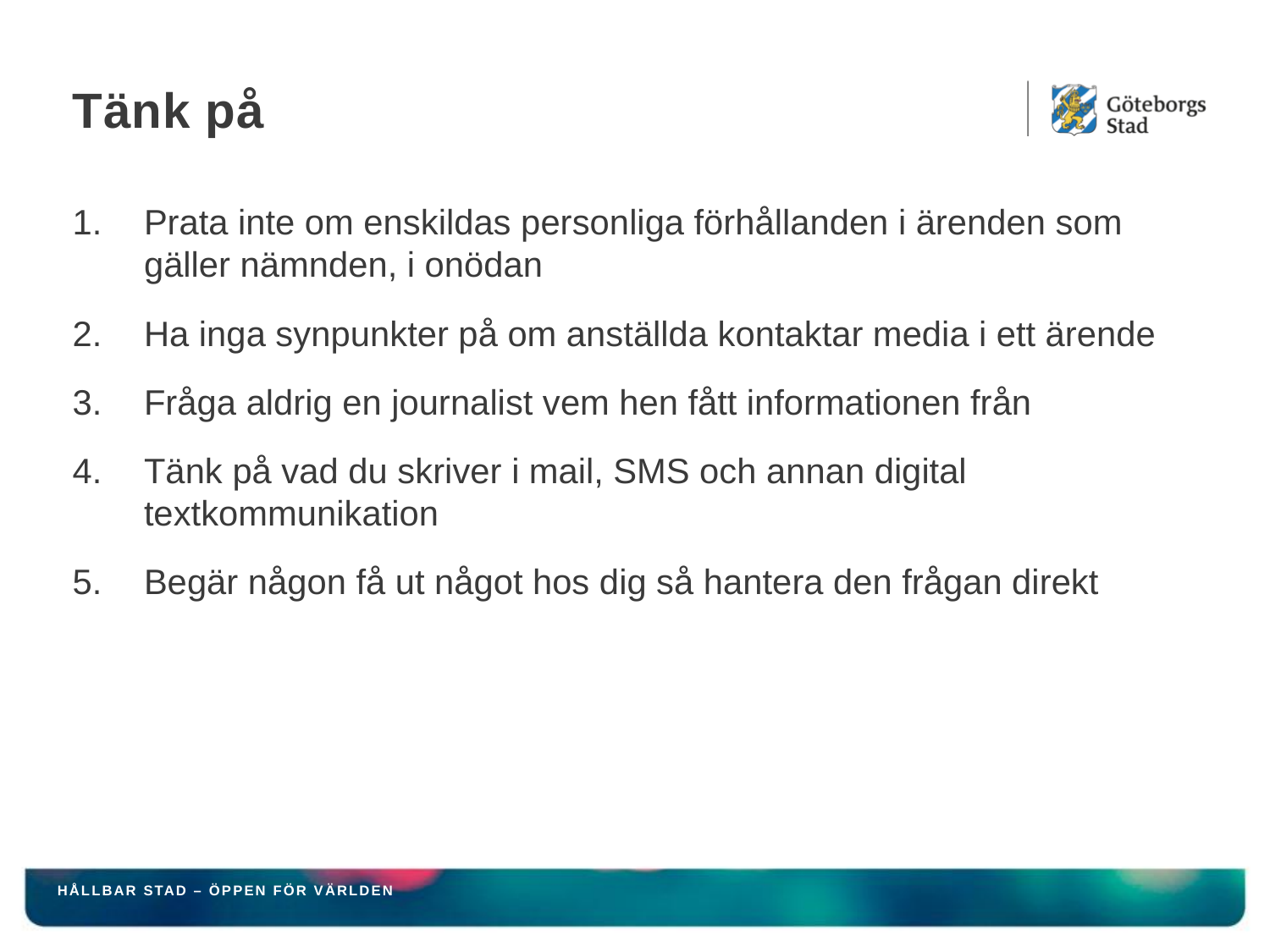

# Tänk på
Prata inte om enskildas personliga förhållanden i ärenden som gäller nämnden, i onödan
Ha inga synpunkter på om anställda kontaktar media i ett ärende
Fråga aldrig en journalist vem hen fått informationen från
Tänk på vad du skriver i mail, SMS och annan digital textkommunikation
Begär någon få ut något hos dig så hantera den frågan direkt
HÅLLBAR STAD – ÖPPEN FÖR VÄRLDEN